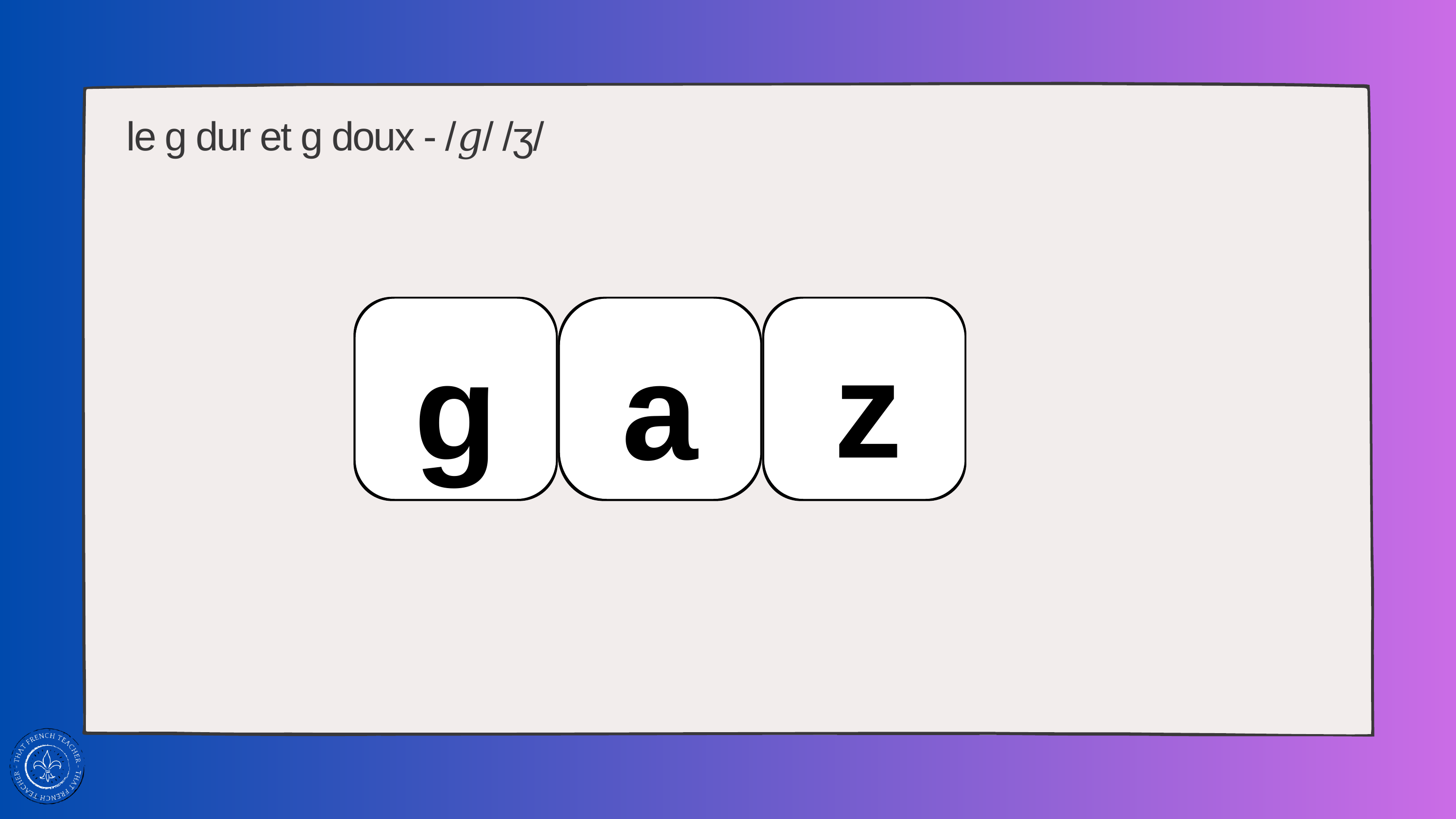

le g dur et g doux - /𝑔/ /ʒ/

g
a

z